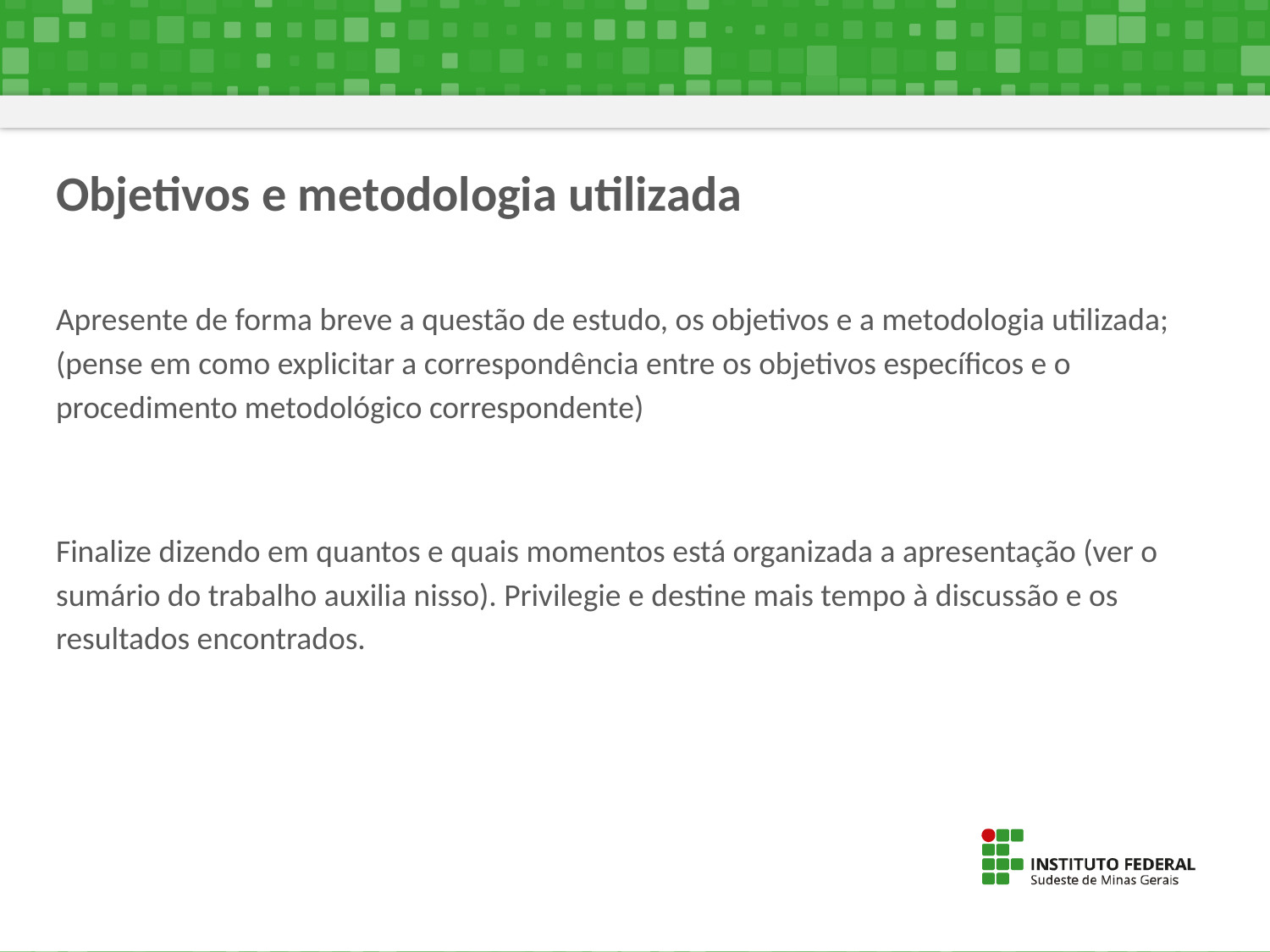

# Objetivos e metodologia utilizada
Apresente de forma breve a questão de estudo, os objetivos e a metodologia utilizada; (pense em como explicitar a correspondência entre os objetivos específicos e o procedimento metodológico correspondente)

Finalize dizendo em quantos e quais momentos está organizada a apresentação (ver o sumário do trabalho auxilia nisso). Privilegie e destine mais tempo à discussão e os resultados encontrados.